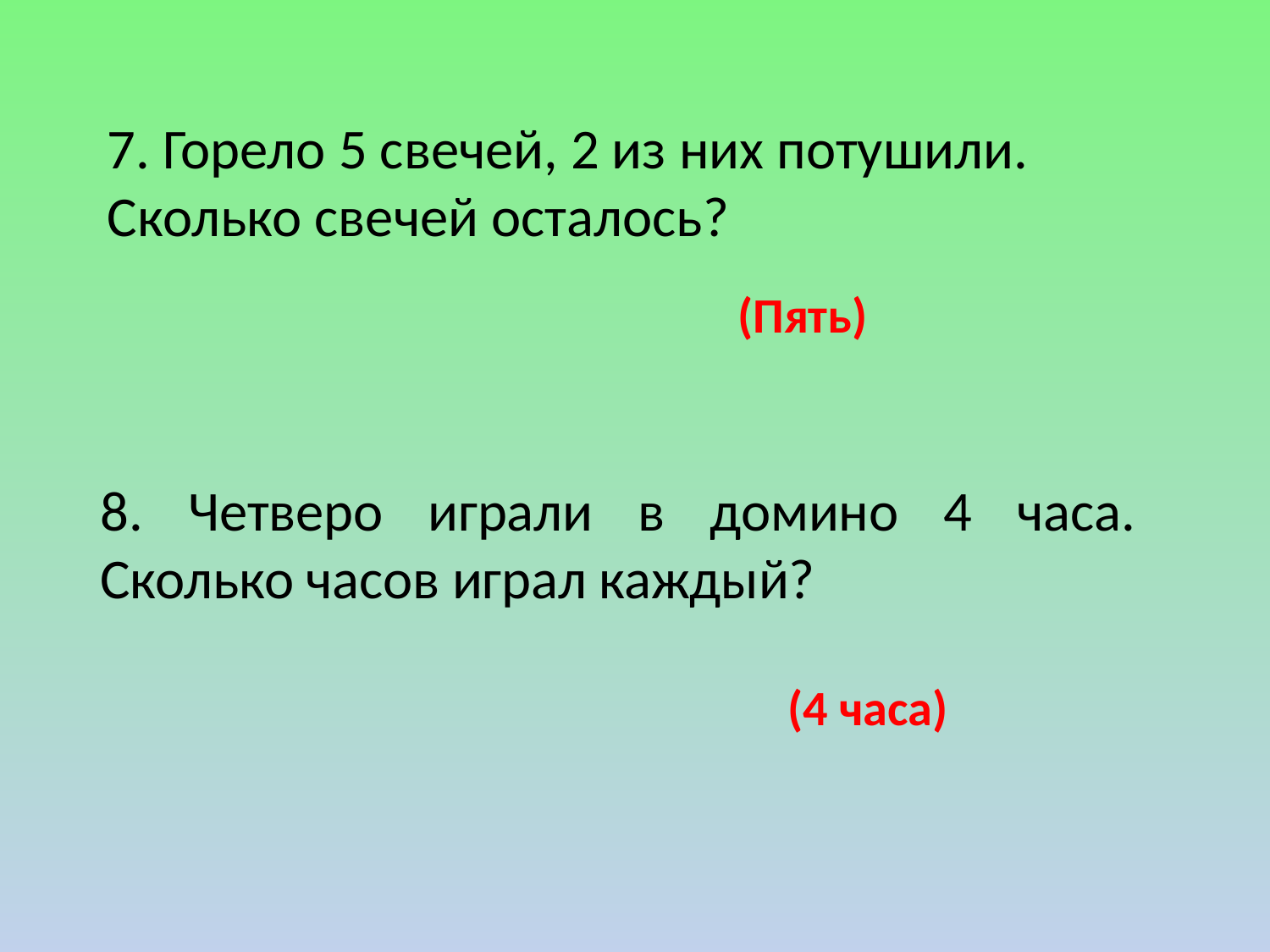

7. Горело 5 свечей, 2 из них потушили. Сколько свечей осталось?
(Пять)
8. Четверо играли в домино 4 часа. Сколько часов играл каждый?
(4 часа)